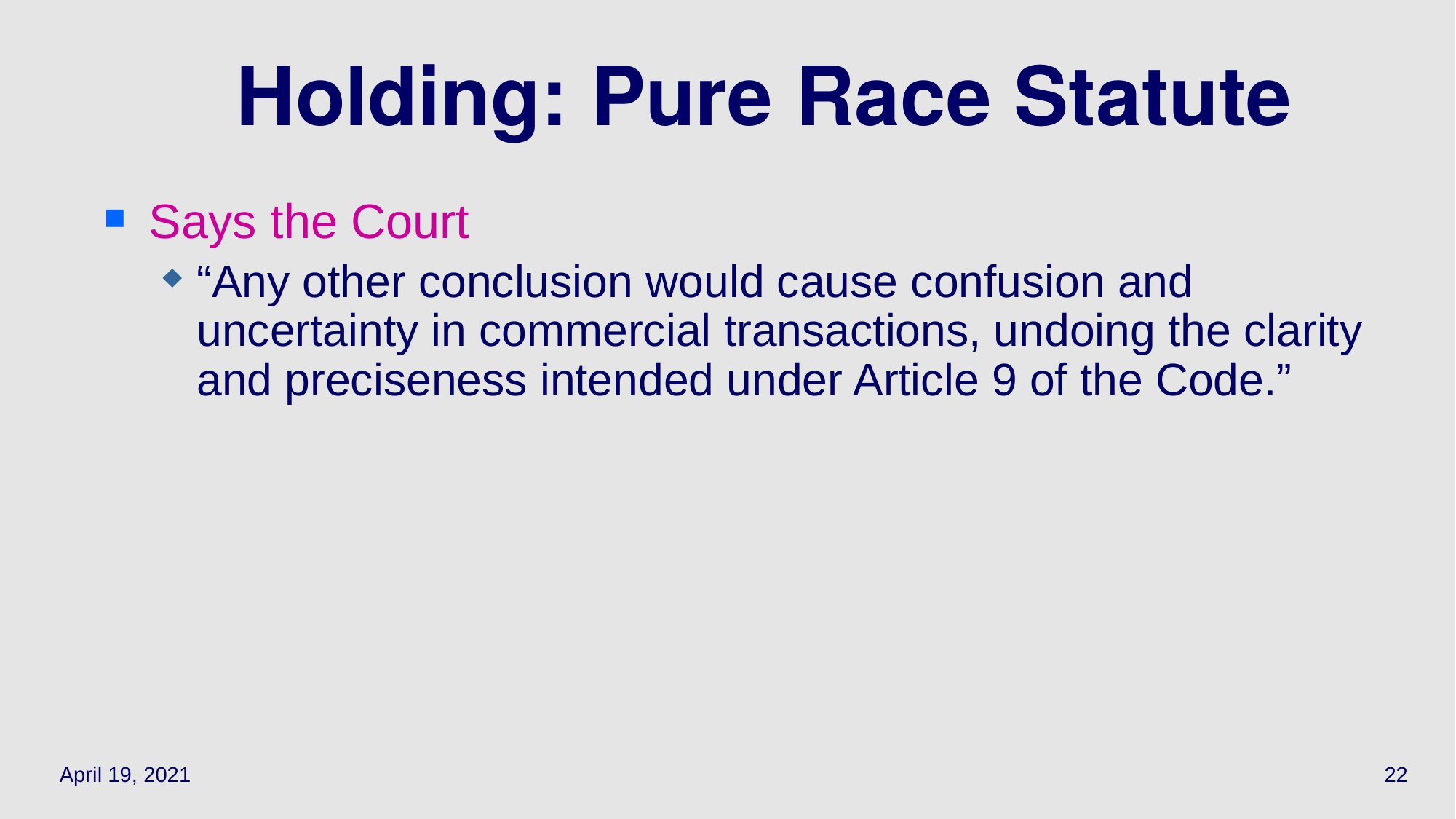

# Holding: Pure Race Statute
Says the Court
“Any other conclusion would cause confusion and uncertainty in commercial transactions, undoing the clarity and preciseness intended under Article 9 of the Code.”
April 19, 2021
22